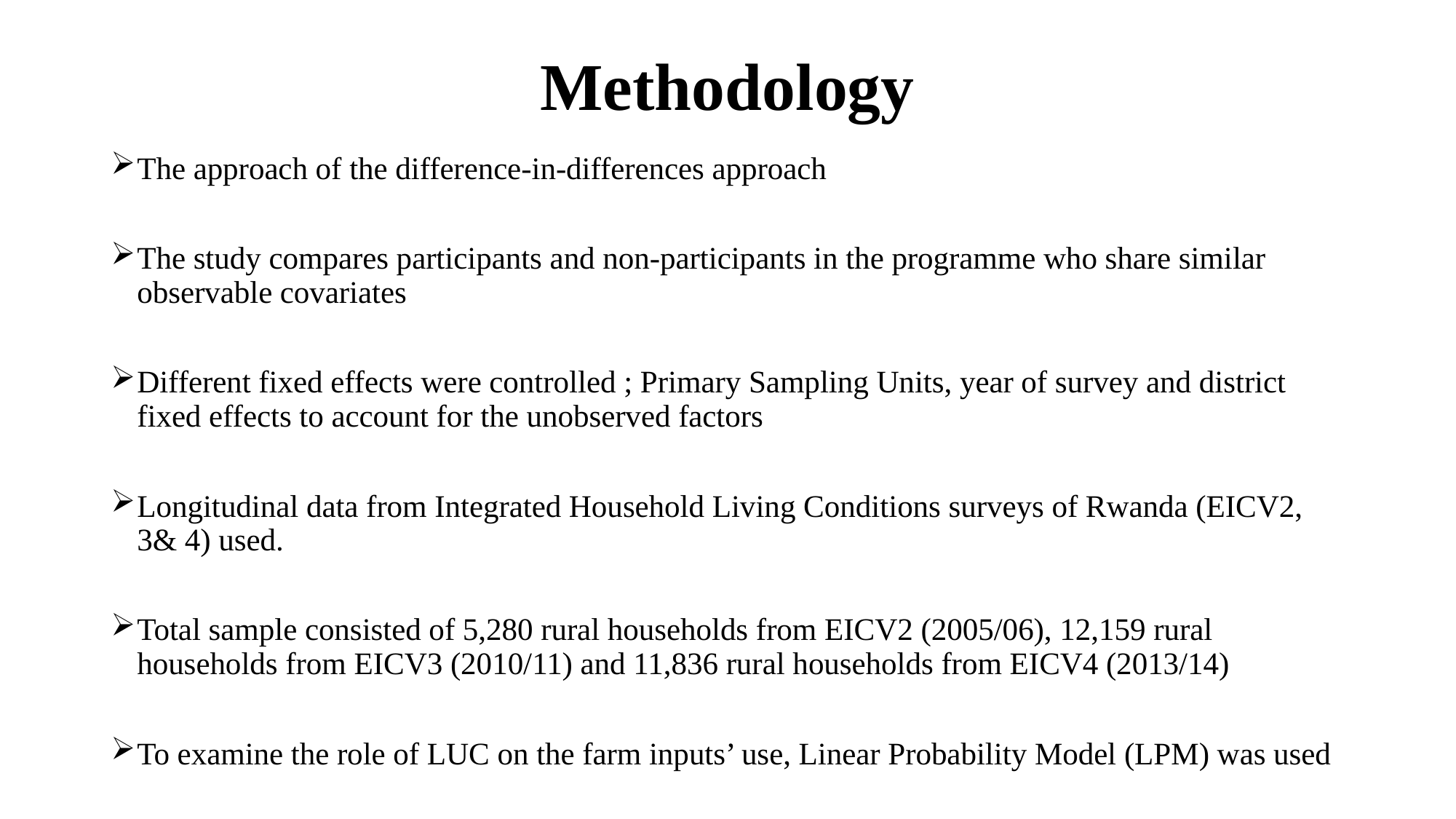

# Methodology
The approach of the difference-in-differences approach

The study compares participants and non-participants in the programme who share similar observable covariates

Different fixed effects were controlled ; Primary Sampling Units, year of survey and district fixed effects to account for the unobserved factors

Longitudinal data from Integrated Household Living Conditions surveys of Rwanda (EICV2, 3& 4) used.

Total sample consisted of 5,280 rural households from EICV2 (2005/06), 12,159 rural households from EICV3 (2010/11) and 11,836 rural households from EICV4 (2013/14)

To examine the role of LUC on the farm inputs’ use, Linear Probability Model (LPM) was used